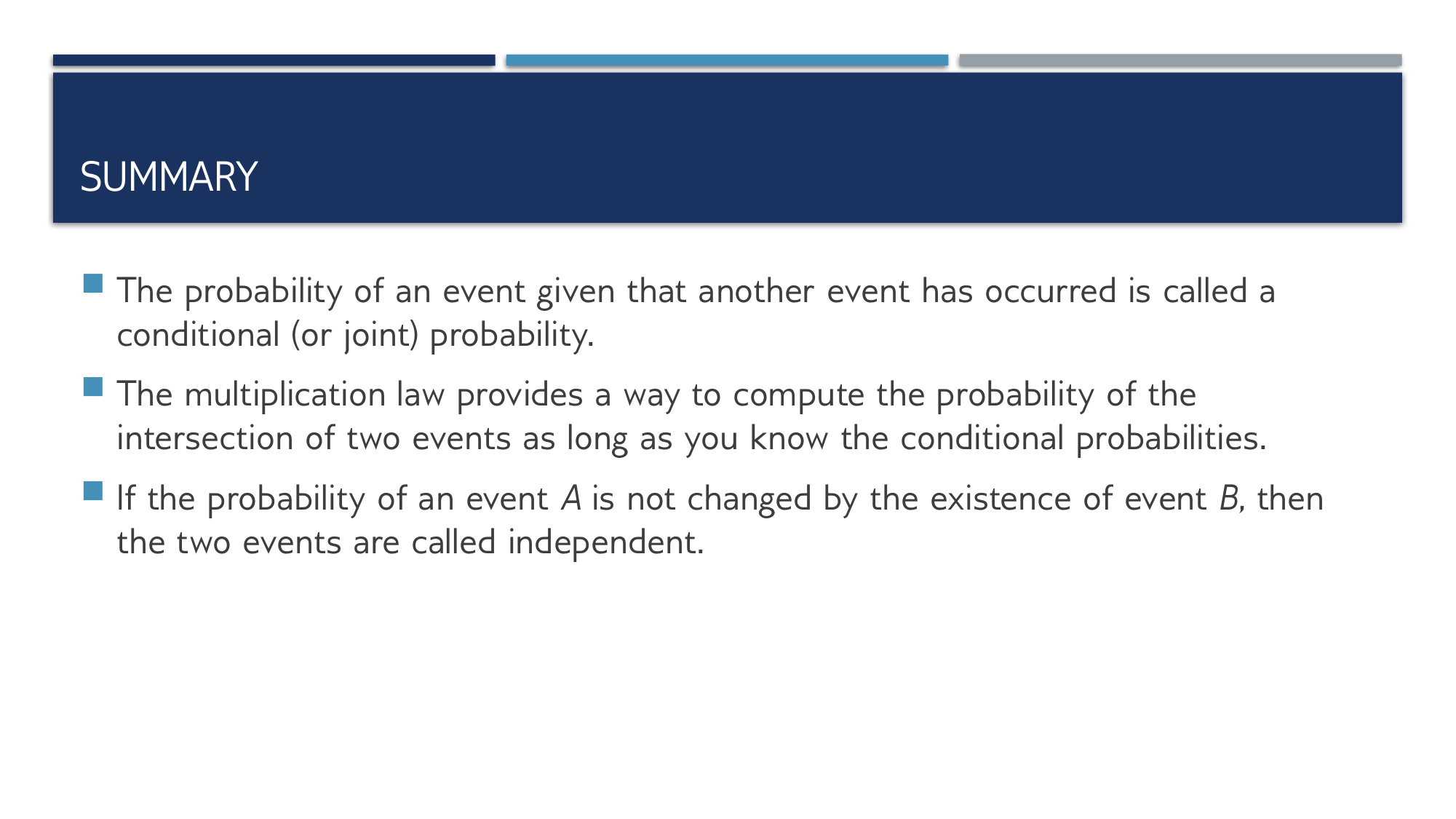

# Summary
The probability of an event given that another event has occurred is called a conditional (or joint) probability.
The multiplication law provides a way to compute the probability of the intersection of two events as long as you know the conditional probabilities.
If the probability of an event A is not changed by the existence of event B, then the two events are called independent.